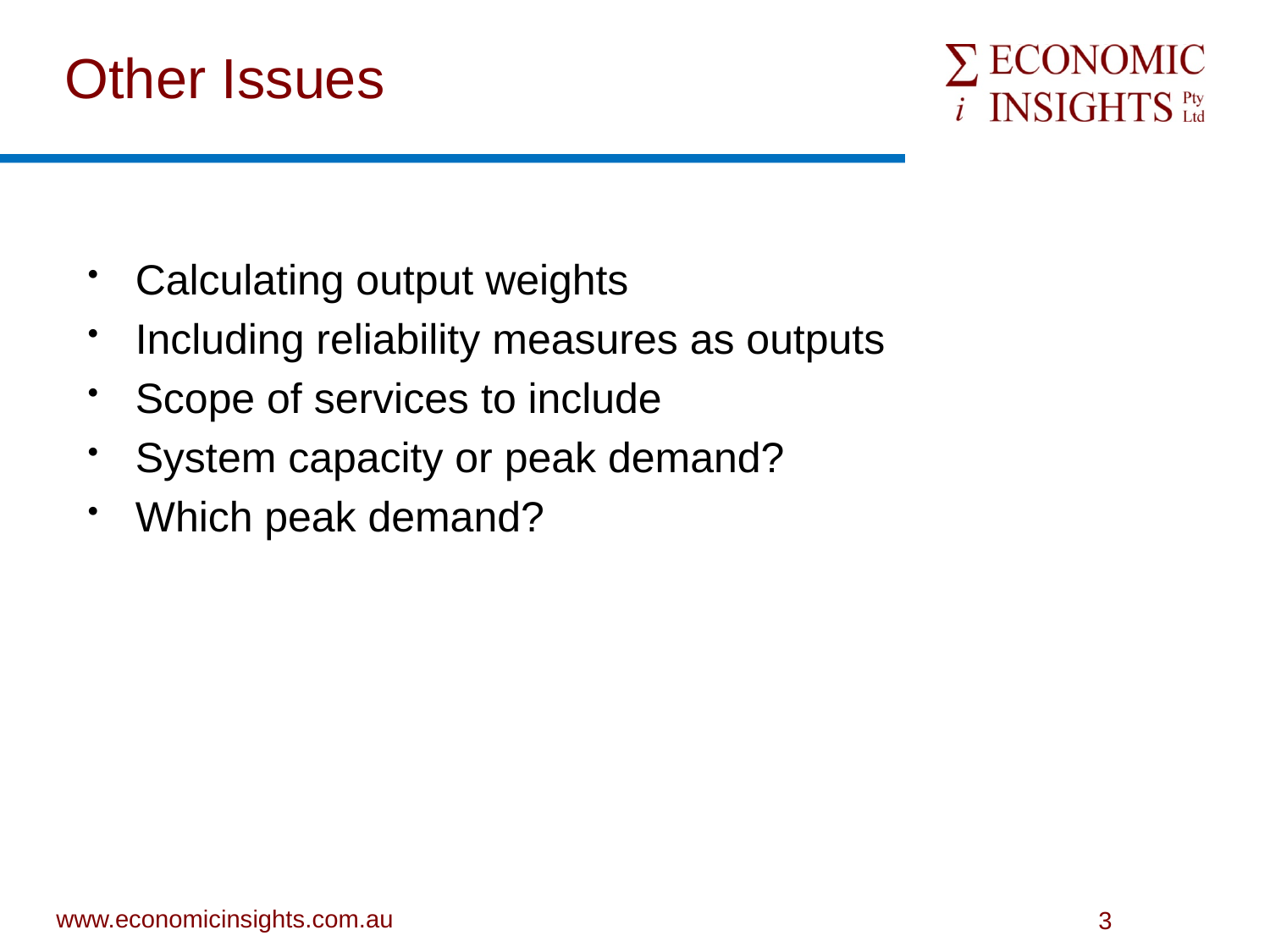

# Other Issues
Calculating output weights
Including reliability measures as outputs
Scope of services to include
System capacity or peak demand?
Which peak demand?